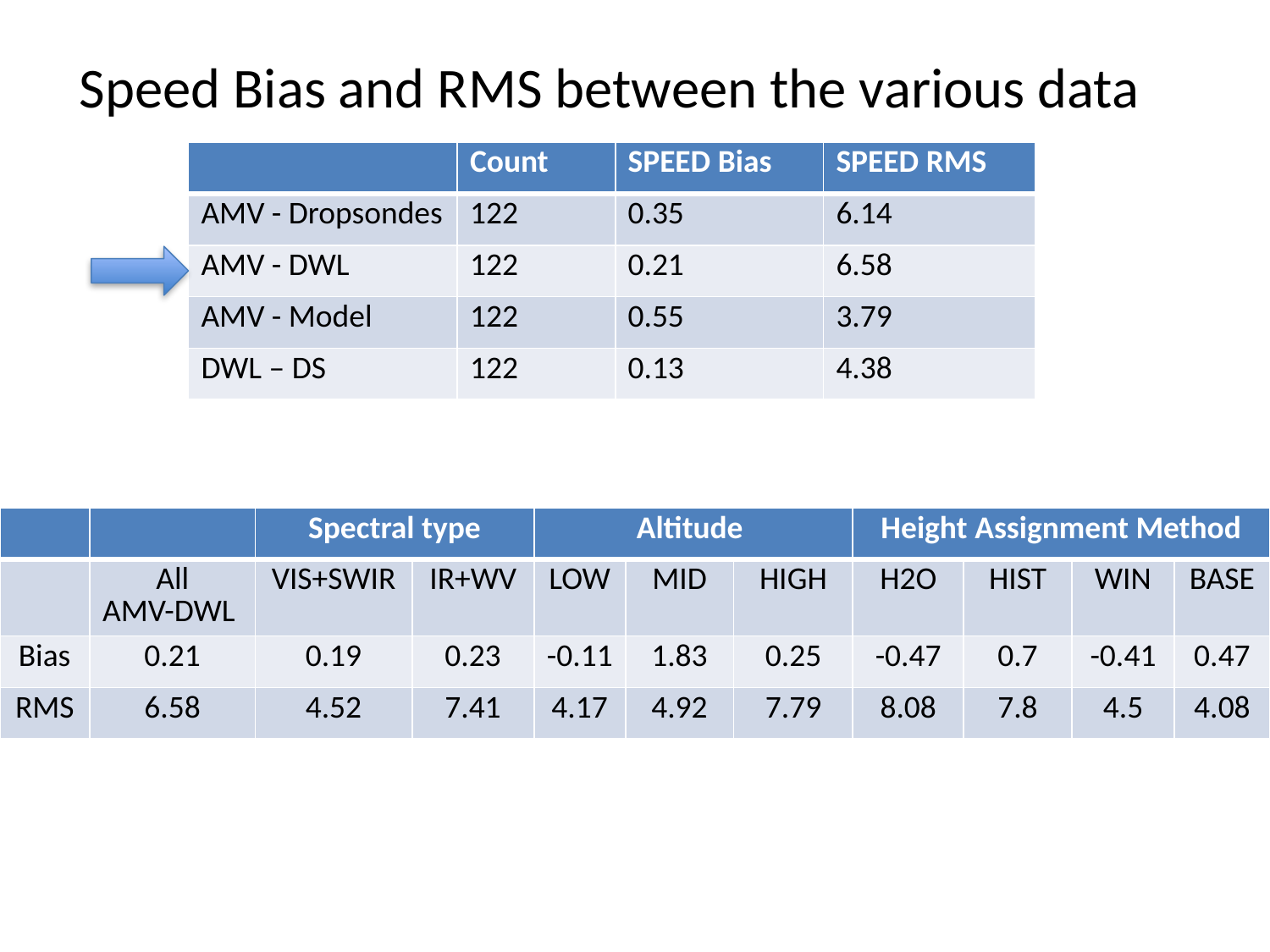

# Speed Bias and RMS between the various data
|  | Count | SPEED Bias | SPEED RMS |
| --- | --- | --- | --- |
| AMV - Dropsondes | 122 | 0.35 | 6.14 |
| AMV - DWL | 122 | 0.21 | 6.58 |
| AMV - Model | 122 | 0.55 | 3.79 |
| DWL – DS | 122 | 0.13 | 4.38 |

|  |  | Spectral type |  | Altitude |  |  | Height Assignment Method |  |  |  |
| --- | --- | --- | --- | --- | --- | --- | --- | --- | --- | --- |
|  | All AMV-DWL | VIS+SWIR | IR+WV | LOW | MID | HIGH | H2O | HIST | WIN | BASE |
| Bias | 0.21 | 0.19 | 0.23 | -0.11 | 1.83 | 0.25 | -0.47 | 0.7 | -0.41 | 0.47 |
| RMS | 6.58 | 4.52 | 7.41 | 4.17 | 4.92 | 7.79 | 8.08 | 7.8 | 4.5 | 4.08 |